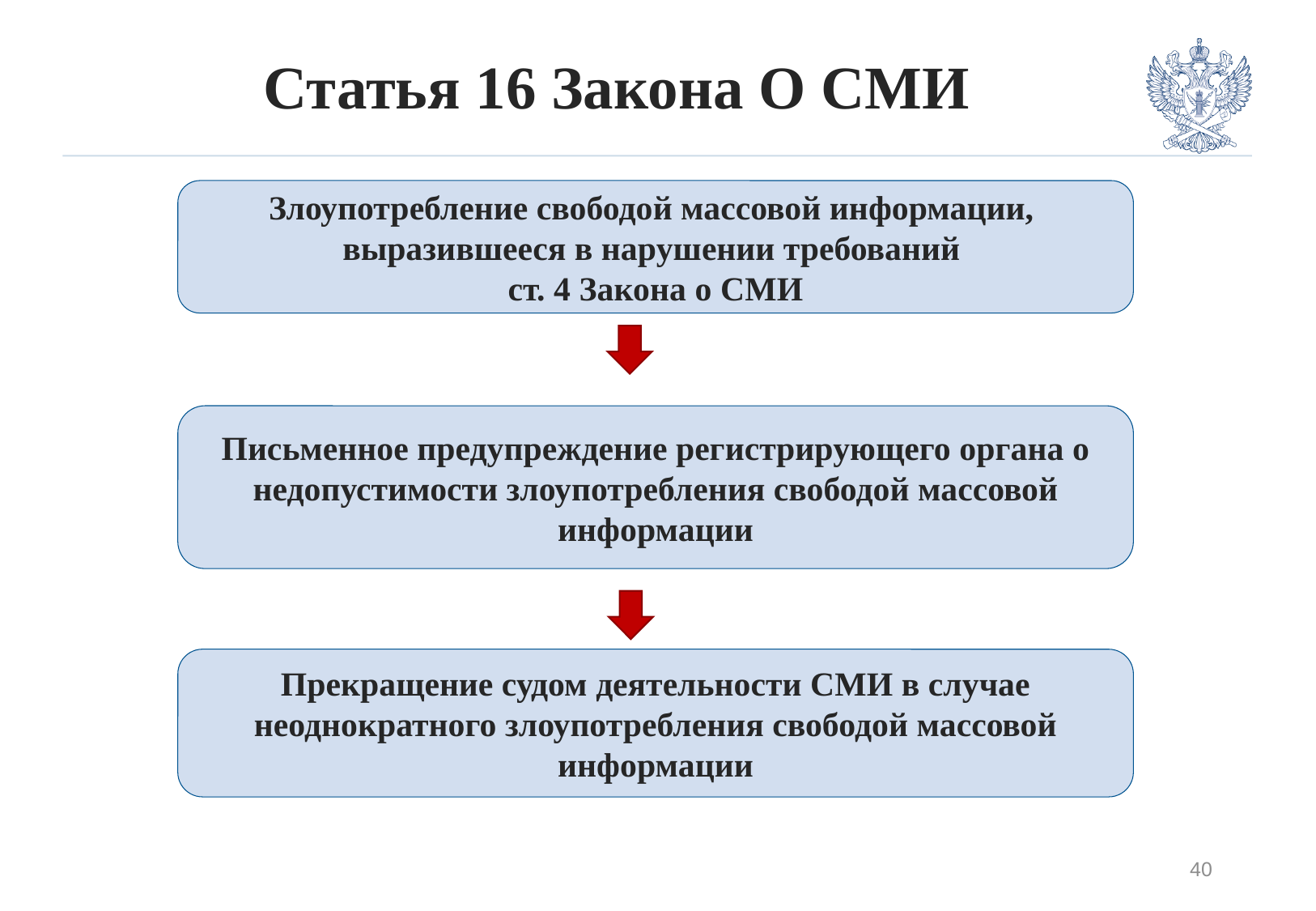

# Статья 16 Закона О СМИ
Злоупотребление свободой массовой информации,
выразившееся в нарушении требований
ст. 4 Закона о СМИ

Письменное предупреждение регистрирующего органа о недопустимости злоупотребления свободой массовой информации

Прекращение судом деятельности СМИ в случае неоднократного злоупотребления свободой массовой информации

40